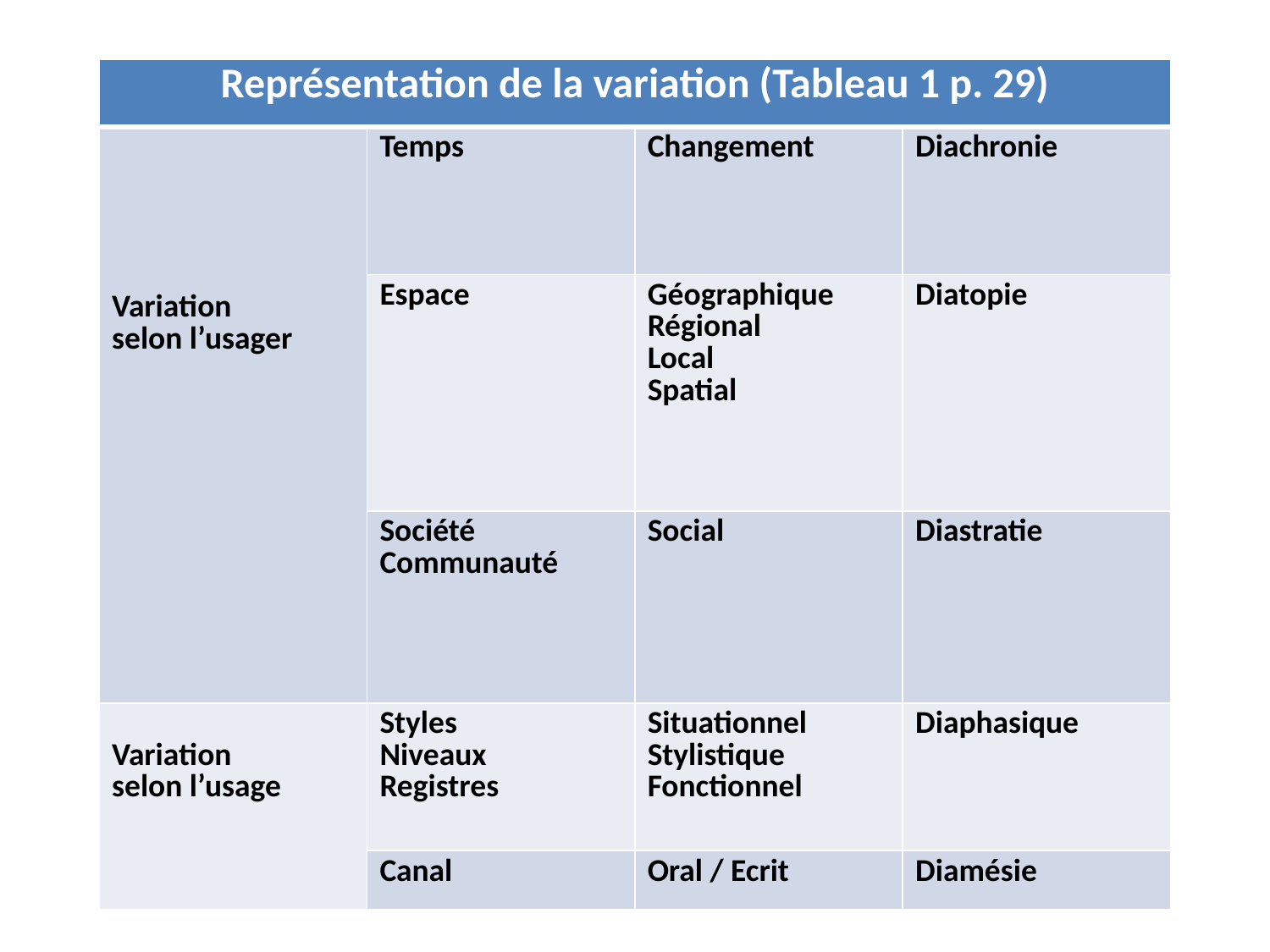

#
| Représentation de la variation (Tableau 1 p. 29) |  |  |  |
| --- | --- | --- | --- |
| Variation selon l’usager | Temps | Changement | Diachronie |
|  | Espace | Géographique Régional Local Spatial | Diatopie |
|  | Société Communauté | Social | Diastratie |
| Variation selon l’usage | Styles Niveaux Registres | Situationnel Stylistique Fonctionnel | Diaphasique |
|  | Canal | Oral / Ecrit | Diamésie |